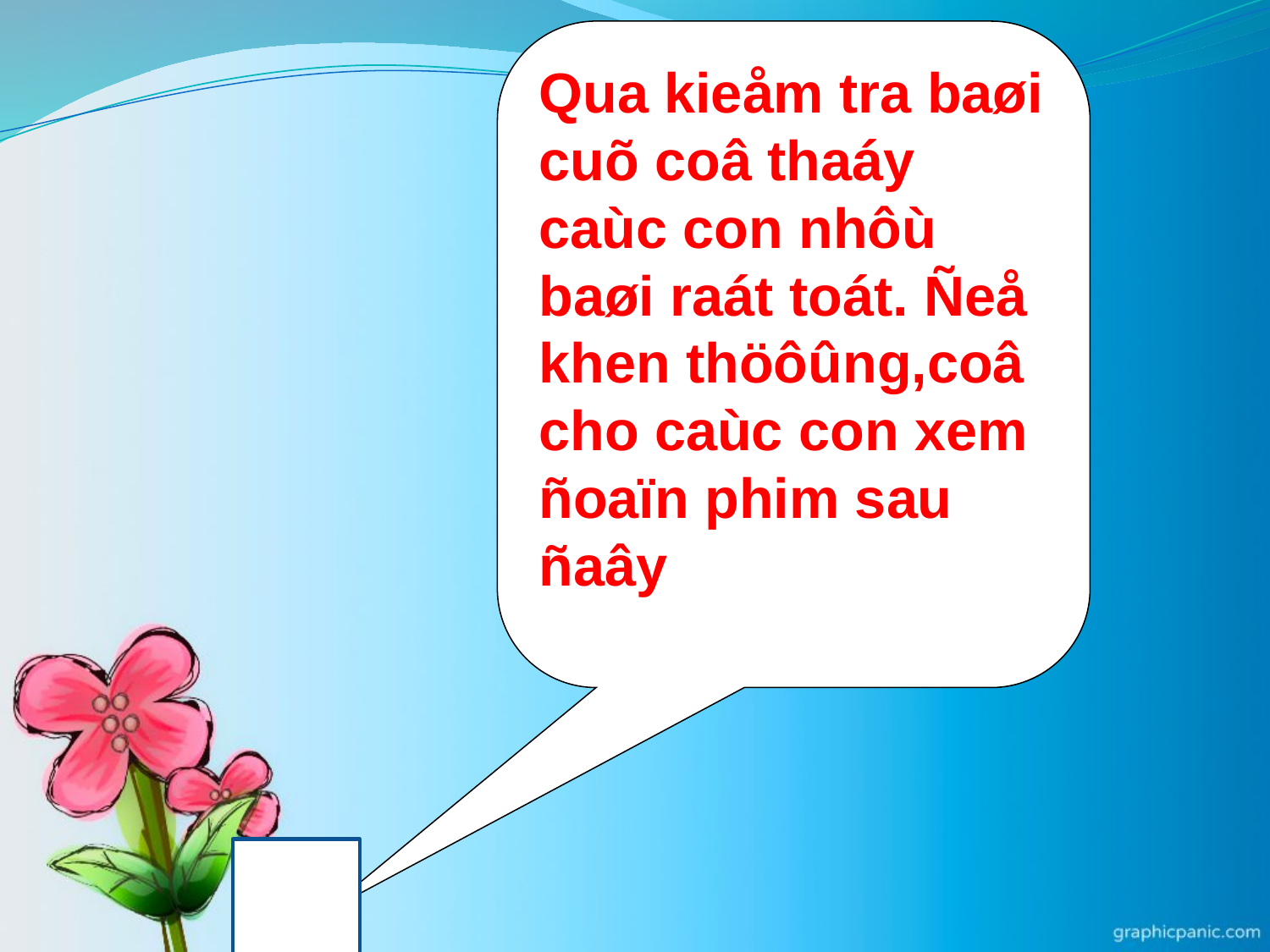

Qua kieåm tra baøi cuõ coâ thaáy caùc con nhôù baøi raát toát. Ñeå khen thöôûng,coâ cho caùc con xem ñoaïn phim sau ñaây